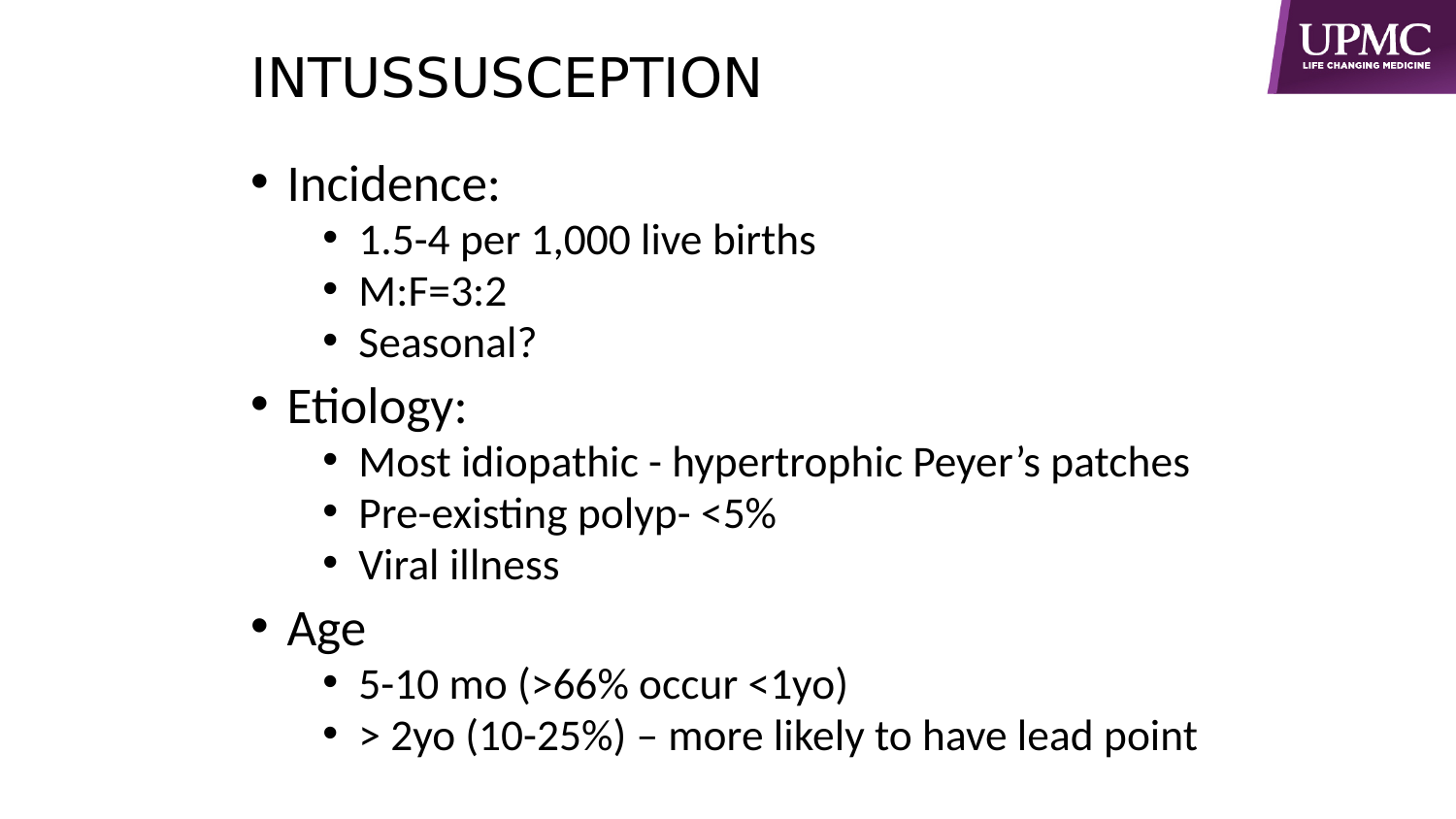

# INTUSSUSCEPTION
Incidence:
1.5-4 per 1,000 live births
M:F=3:2
Seasonal?
Etiology:
Most idiopathic - hypertrophic Peyer’s patches
Pre-existing polyp- <5%
Viral illness
Age
5-10 mo (>66% occur <1yo)
> 2yo (10-25%) – more likely to have lead point